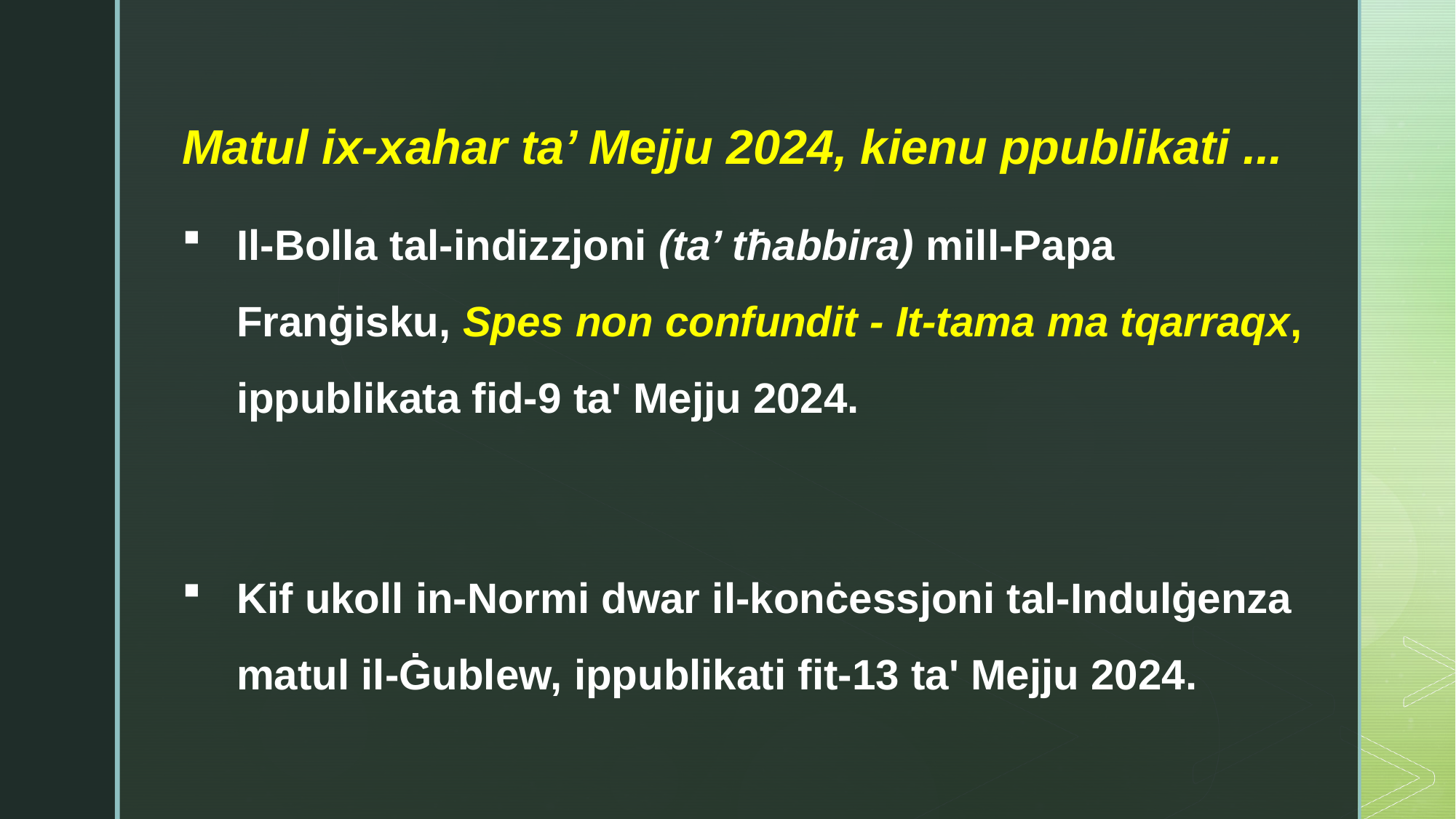

Matul ix-xahar ta’ Mejju 2024, kienu ppublikati ...
Il-Bolla tal-indizzjoni (ta’ tħabbira) mill-Papa Franġisku, Spes non confundit - It-tama ma tqarraqx, ippublikata fid-9 ta' Mejju 2024.

Kif ukoll in-Normi dwar il-konċessjoni tal-Indulġenza matul il-Ġublew, ippublikati fit-13 ta' Mejju 2024.